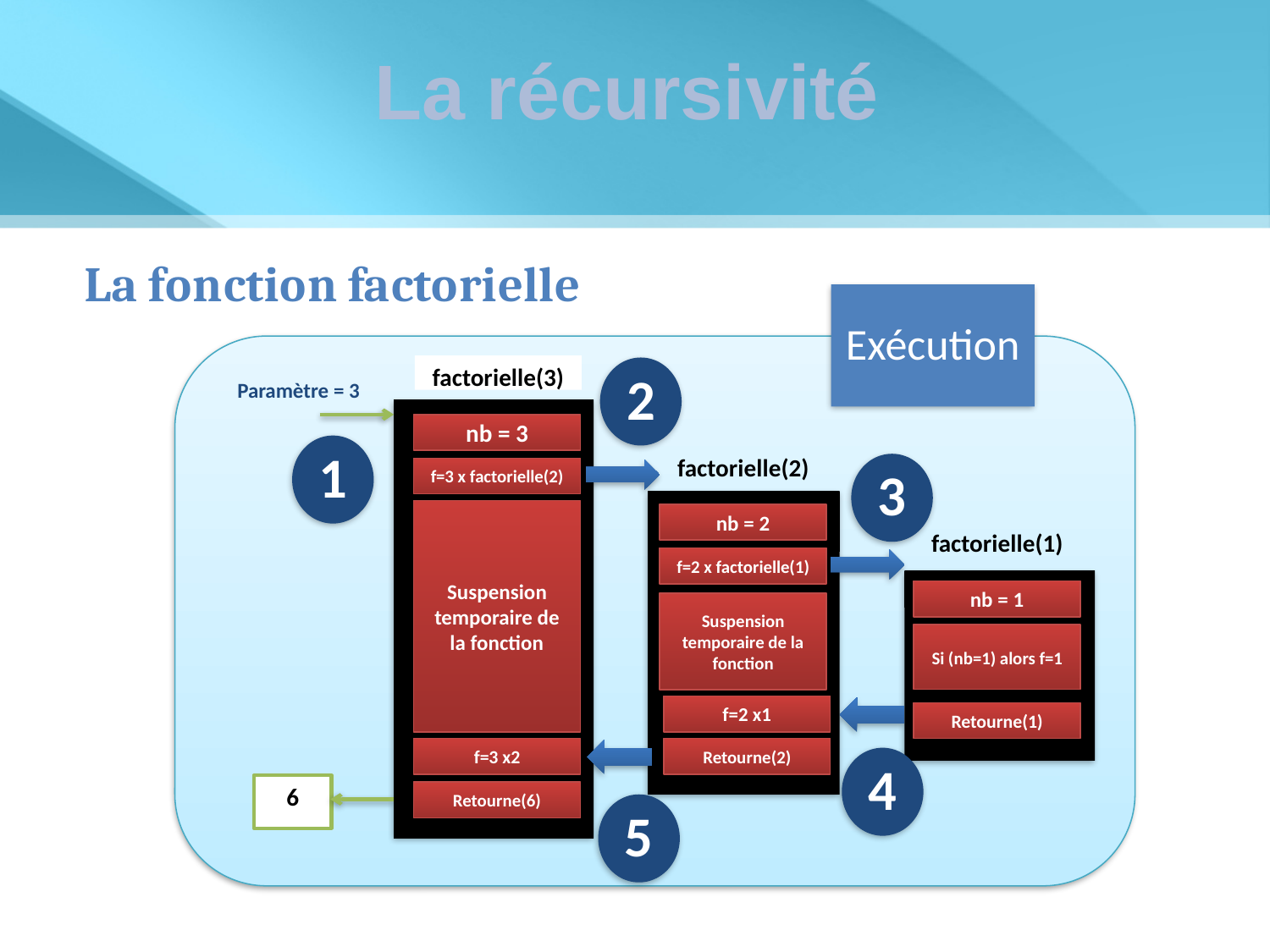

La récursivité
La fonction factorielle
Exécution

factorielle(3)

2
Paramètre = 3

nb = 3

1
factorielle(2)

3
f=3 x factorielle(2)

Suspension temporaire de la fonction
nb = 2
factorielle(1)
f=2 x factorielle(1)

nb = 1
Suspension temporaire de la fonction
Si (nb=1) alors f=1
f=2 x1

Retourne(1)
f=3 x2
Retourne(2)

4
6
Retourne(6)

5